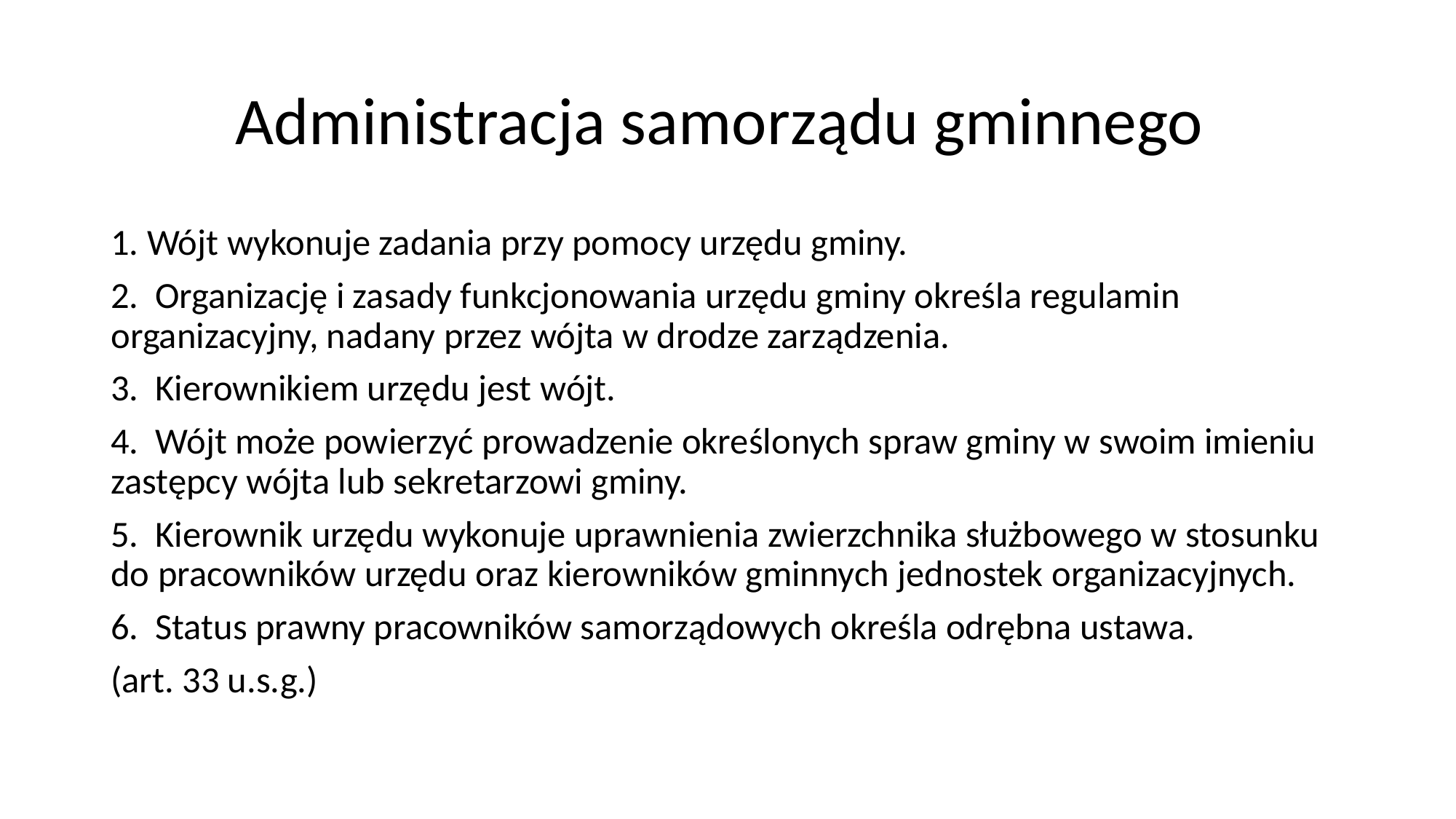

# Administracja samorządu gminnego
1. Wójt wykonuje zadania przy pomocy urzędu gminy.
2.  Organizację i zasady funkcjonowania urzędu gminy określa regulamin organizacyjny, nadany przez wójta w drodze zarządzenia.
3.  Kierownikiem urzędu jest wójt.
4.  Wójt może powierzyć prowadzenie określonych spraw gminy w swoim imieniu zastępcy wójta lub sekretarzowi gminy.
5.  Kierownik urzędu wykonuje uprawnienia zwierzchnika służbowego w stosunku do pracowników urzędu oraz kierowników gminnych jednostek organizacyjnych.
6.  Status prawny pracowników samorządowych określa odrębna ustawa.
(art. 33 u.s.g.)